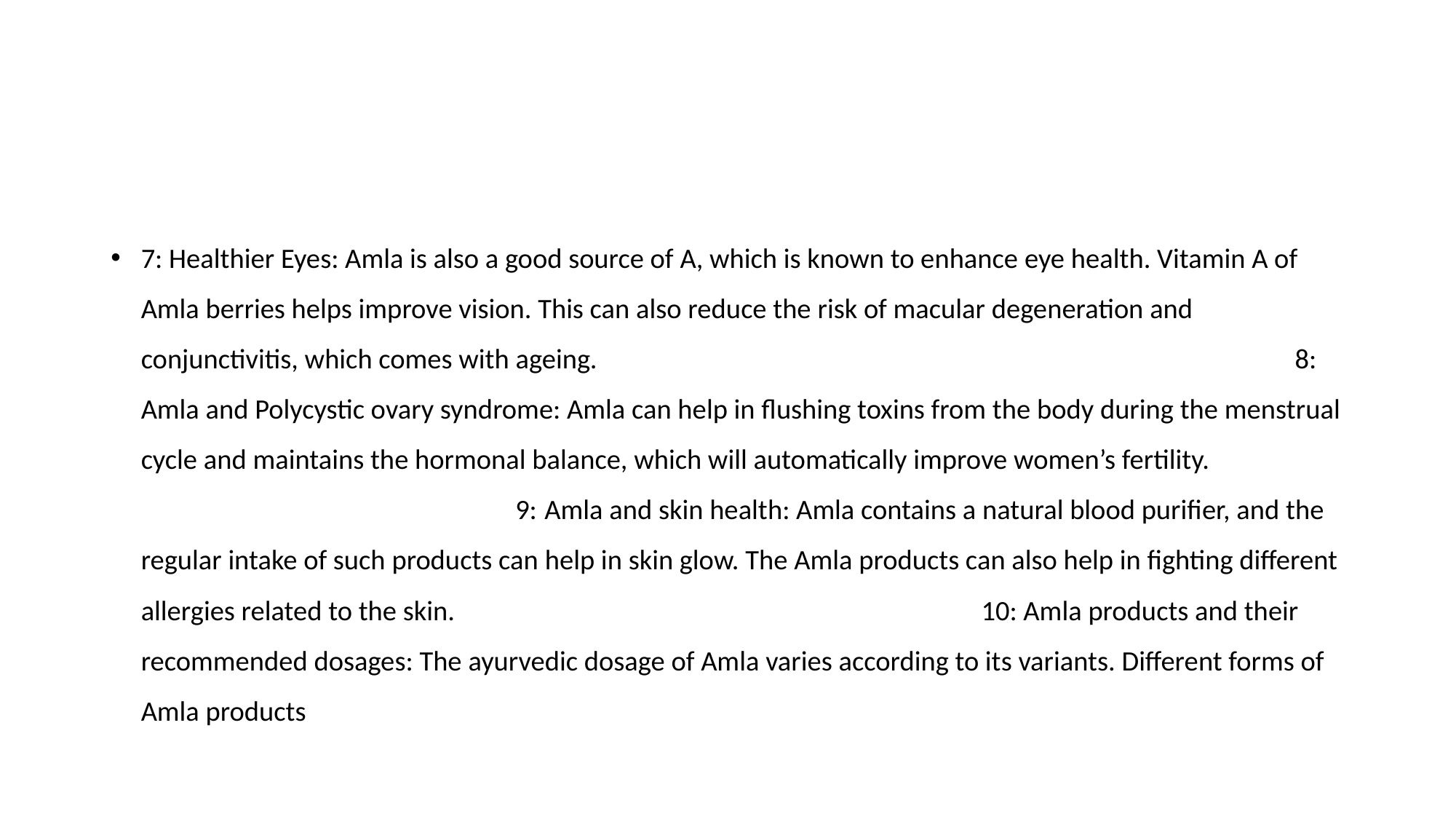

7: Healthier Eyes: Amla is also a good source of A, which is known to enhance eye health. Vitamin A of Amla berries helps improve vision. This can also reduce the risk of macular degeneration and conjunctivitis, which comes with ageing.                                                                                                              8: Amla and Polycystic ovary syndrome: Amla can help in flushing toxins from the body during the menstrual cycle and maintains the hormonal balance, which will automatically improve women’s fertility.                                                                                 9: Amla and skin health: Amla contains a natural blood purifier, and the regular intake of such products can help in skin glow. The Amla products can also help in fighting different allergies related to the skin.                                                                                   10: Amla products and their recommended dosages: The ayurvedic dosage of Amla varies according to its variants. Different forms of Amla products